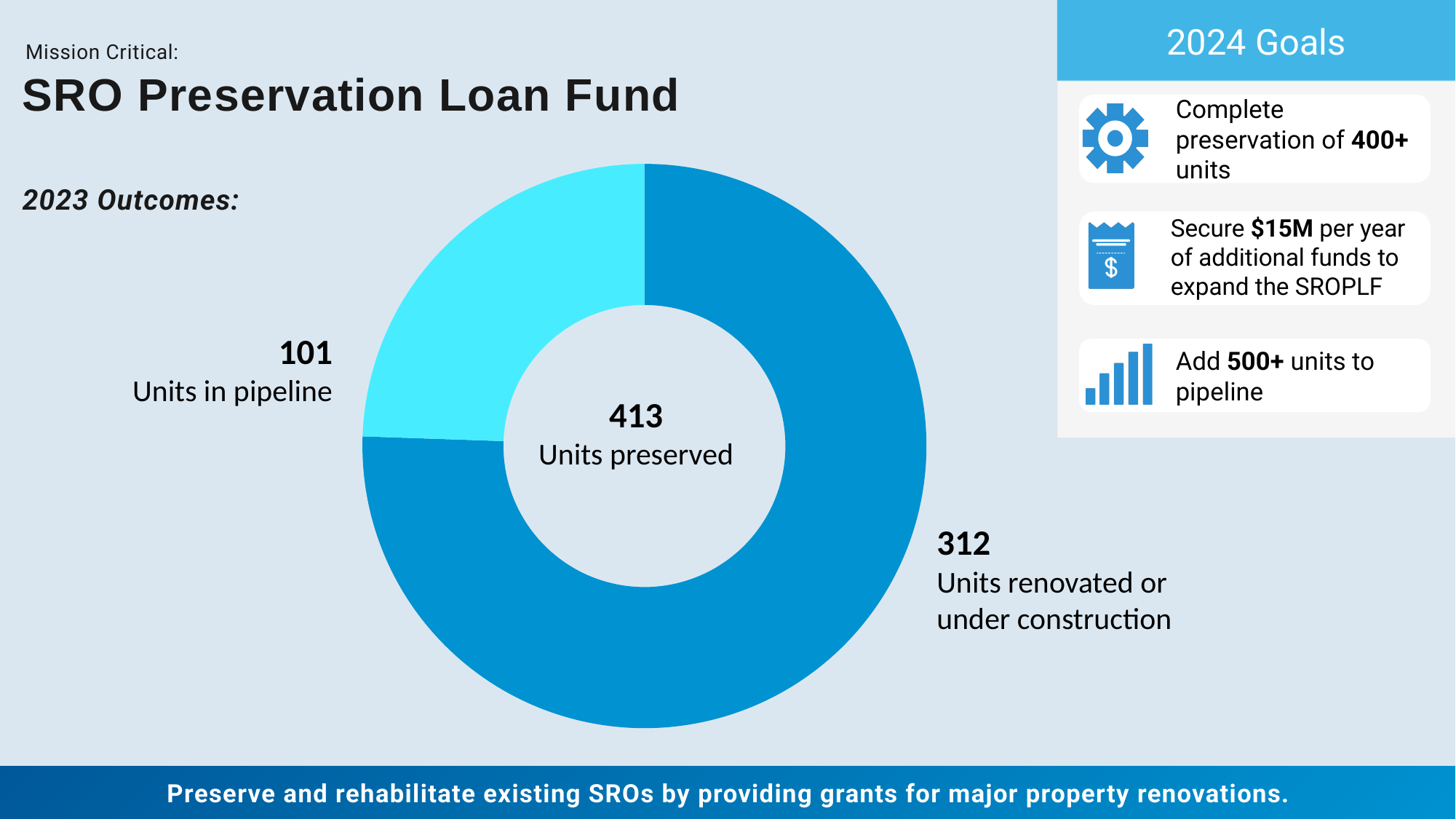

2024 Goals
Mission Critical:
SRO Preservation Loan Fund
2023 Outcomes:

Complete preservation of 400+ units

### Chart

| Category | Column1 |
|---|---|
| Reno complete or underway | 312.0 |
| Application in review | 101.0 |

Secure $15M per year of additional funds to expand the SROPLF
101
Units in pipeline

Add 500+ units to pipeline
413
Units preserved
312
Units renovated or under construction

Preserve and rehabilitate existing SROs by providing grants for major property renovations.